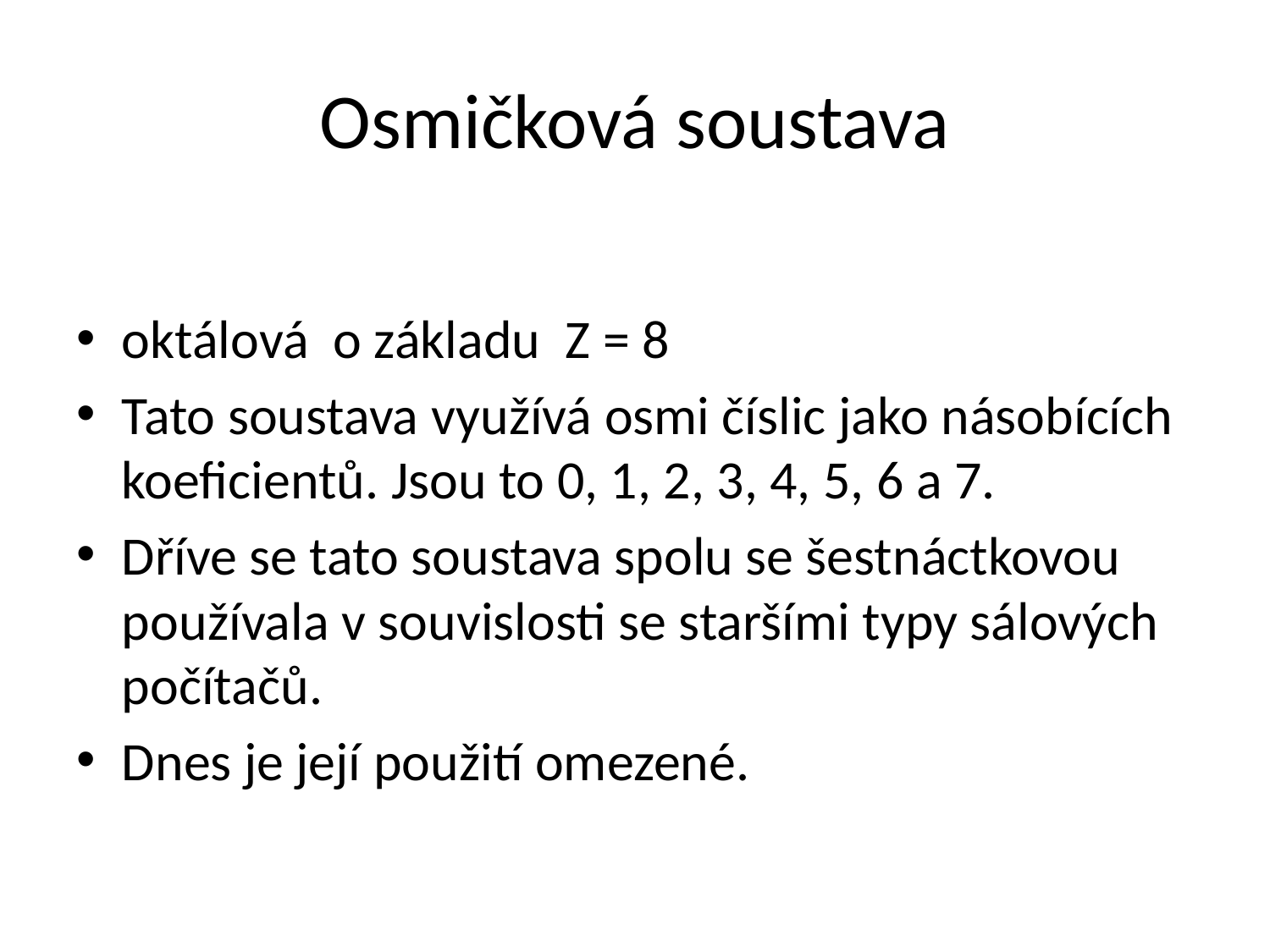

# Osmičková soustava

oktálová  o základu  Z = 8
Tato soustava využívá osmi číslic jako násobících koeficientů. Jsou to 0, 1, 2, 3, 4, 5, 6 a 7.
Dříve se tato soustava spolu se šestnáctkovou používala v souvislosti se staršími typy sálových počítačů.
Dnes je její použití omezené.